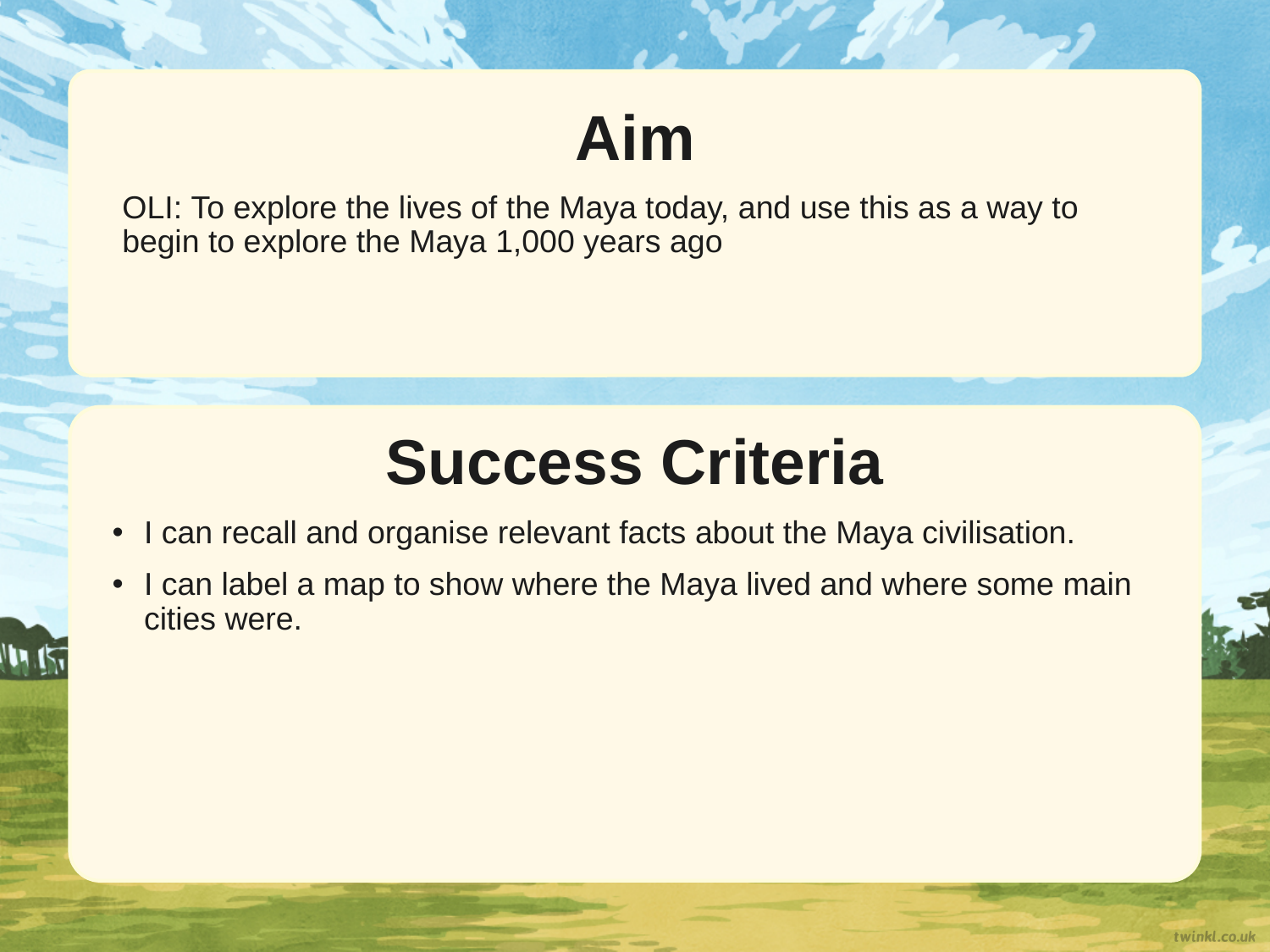

Aim
OLI: To explore the lives of the Maya today, and use this as a way to begin to explore the Maya 1,000 years ago

Success Criteria
I can recall and organise relevant facts about the Maya civilisation.
I can label a map to show where the Maya lived and where some main cities were.